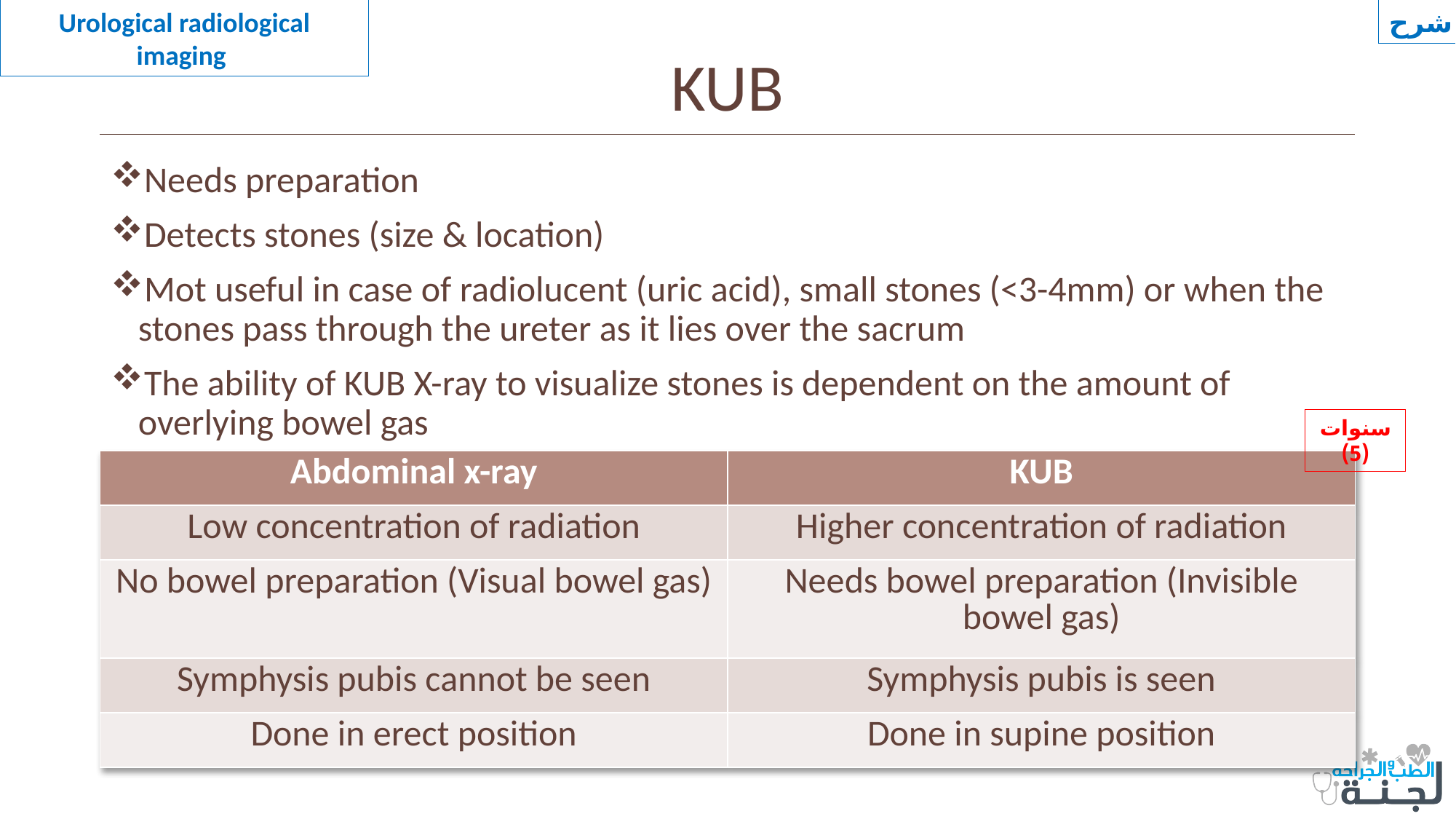

Urological radiological imaging
شرح
# KUB
Needs preparation
Detects stones (size & location)
Mot useful in case of radiolucent (uric acid), small stones (<3-4mm) or when the stones pass through the ureter as it lies over the sacrum
The ability of KUB X-ray to visualize stones is dependent on the amount of overlying bowel gas
سنوات (5)
| Abdominal x-ray | KUB |
| --- | --- |
| Low concentration of radiation | Higher concentration of radiation |
| No bowel preparation (Visual bowel gas) | Needs bowel preparation (Invisible bowel gas) |
| Symphysis pubis cannot be seen | Symphysis pubis is seen |
| Done in erect position | Done in supine position |